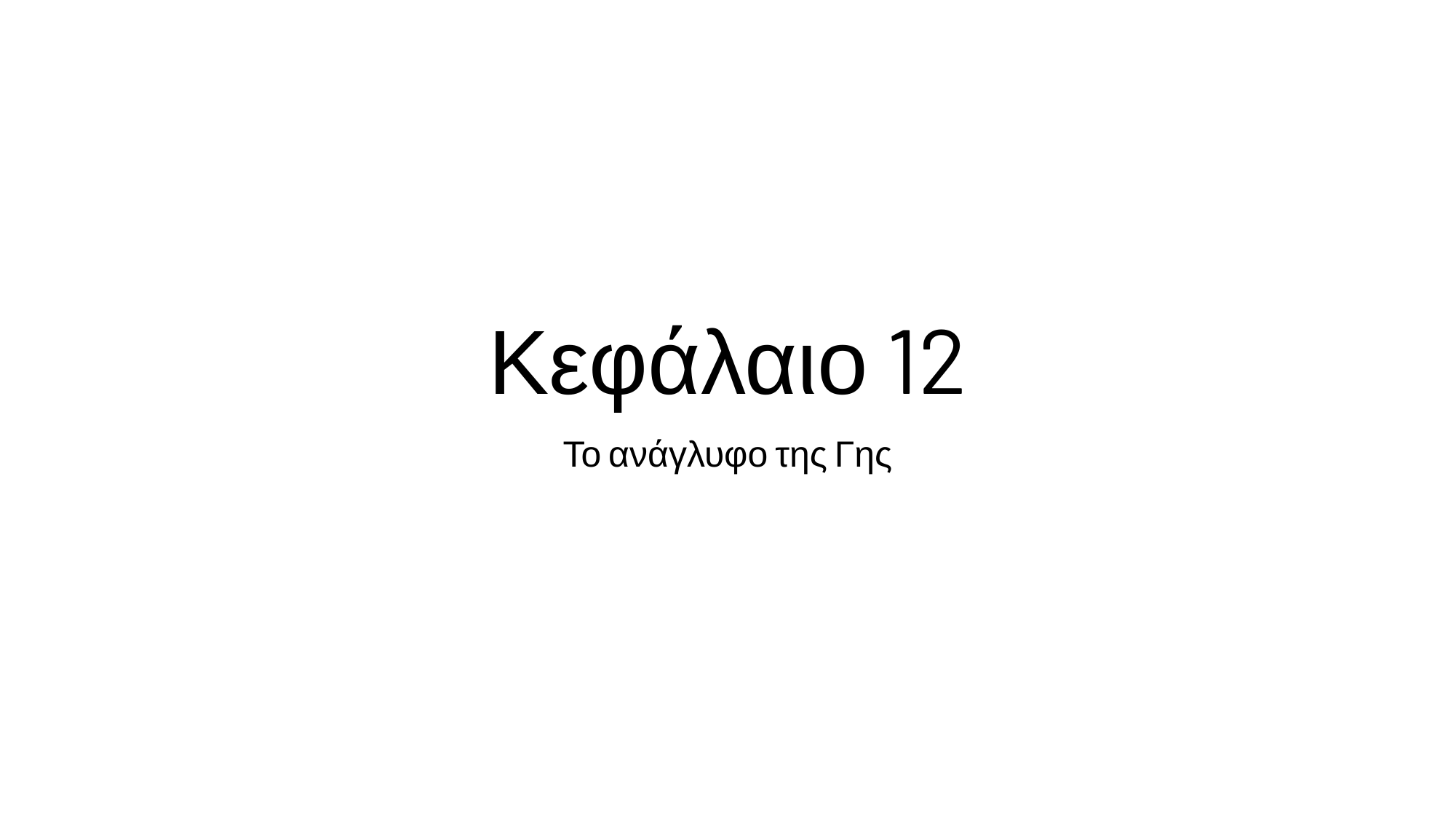

# Κεφάλαιο 12
Το ανάγλυφο της Γης